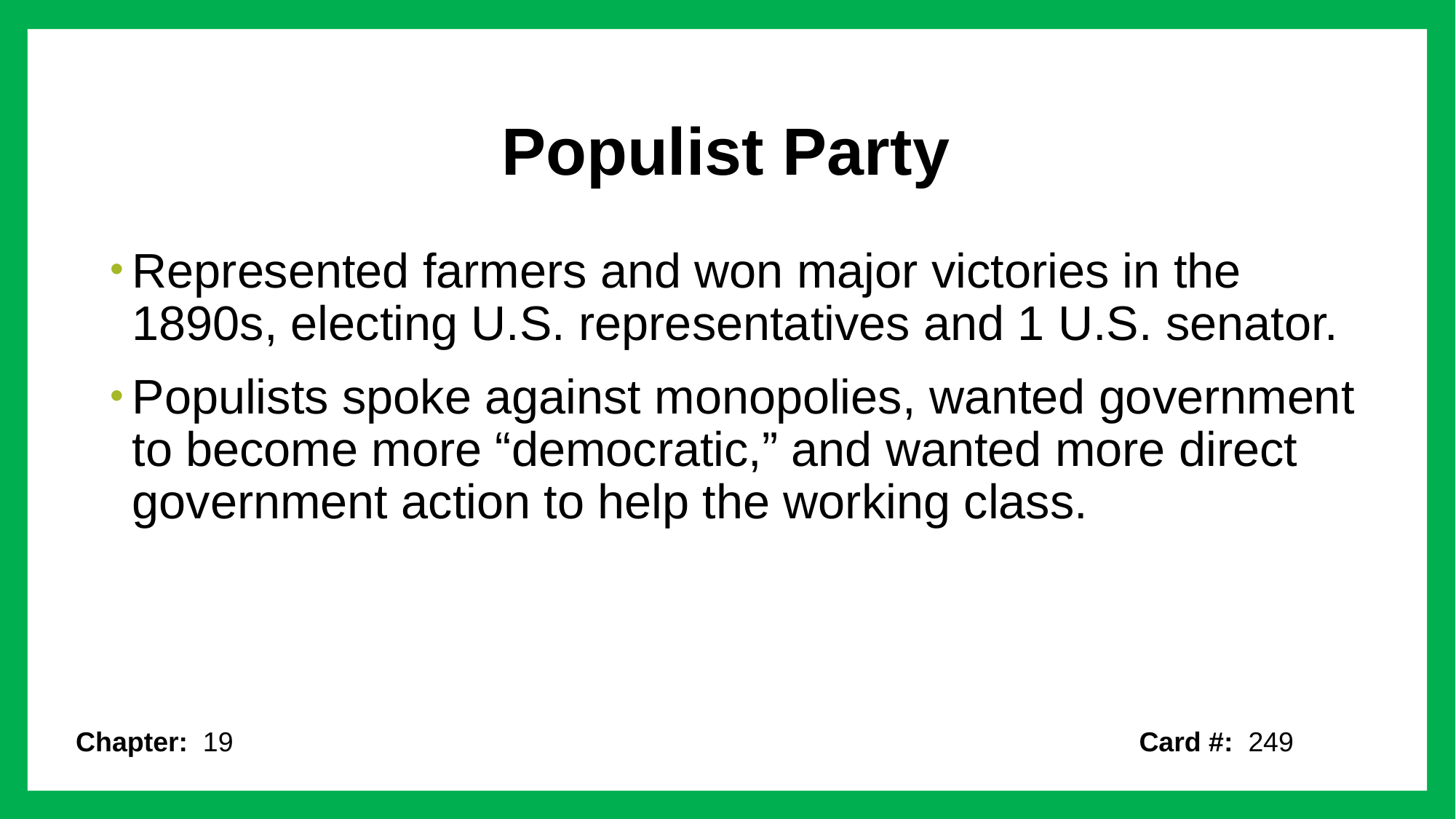

# Populist Party
Represented farmers and won major victories in the 1890s, electing U.S. representatives and 1 U.S. senator.
Populists spoke against monopolies, wanted government to become more “democratic,” and wanted more direct government action to help the working class.
Card #:  249
Chapter:  19